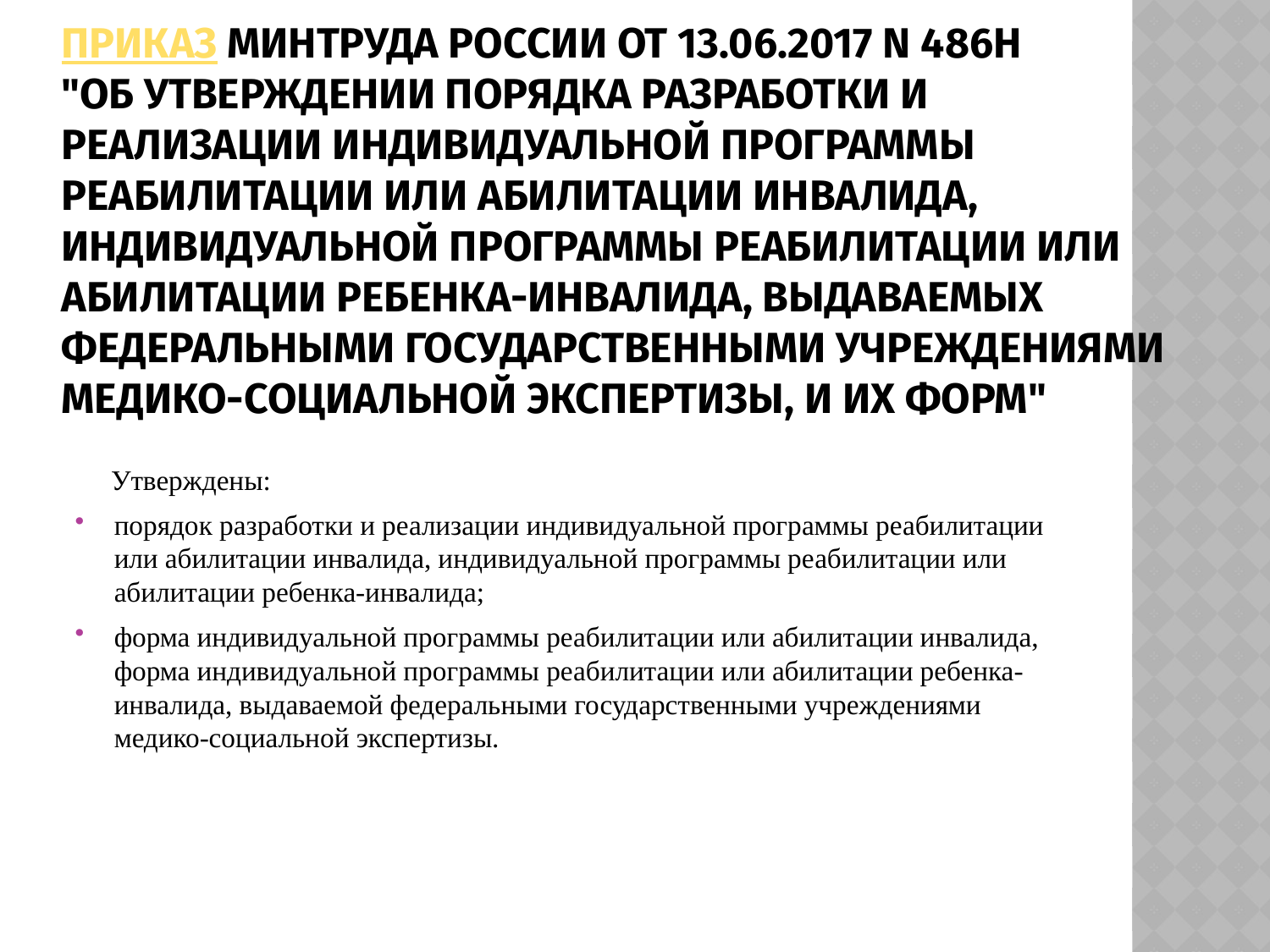

# Приказ Минтруда России от 13.06.2017 N 486н "Об утверждении Порядка разработки и реализации индивидуальной программы реабилитации или абилитации инвалида, индивидуальной программы реабилитации или абилитации ребенка-инвалида, выдаваемых федеральными государственными учреждениями медико-социальной экспертизы, и их форм"
     Утверждены:
порядок разработки и реализации индивидуальной программы реабилитации или абилитации инвалида, индивидуальной программы реабилитации или абилитации ребенка-инвалида;
форма индивидуальной программы реабилитации или абилитации инвалида, форма индивидуальной программы реабилитации или абилитации ребенка-инвалида, выдаваемой федеральными государственными учреждениями медико-социальной экспертизы.